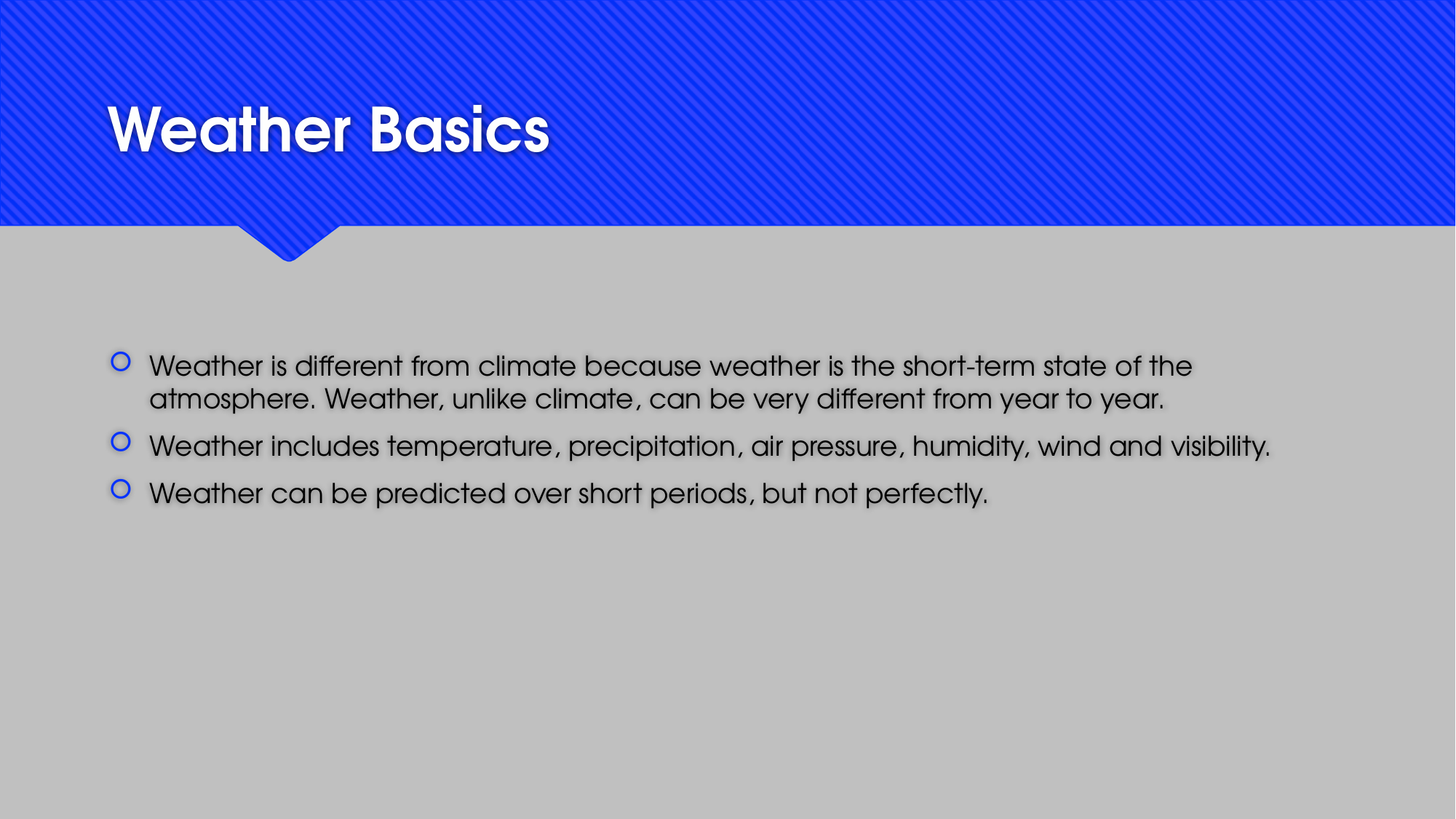

# Weather Basics

Weather is different from climate because weather is the short-term state of the atmosphere. Weather, unlike climate, can be very different from year to year.
Weather includes temperature, precipitation, air pressure, humidity, wind and visibility.
Weather can be predicted over short periods, but not perfectly.